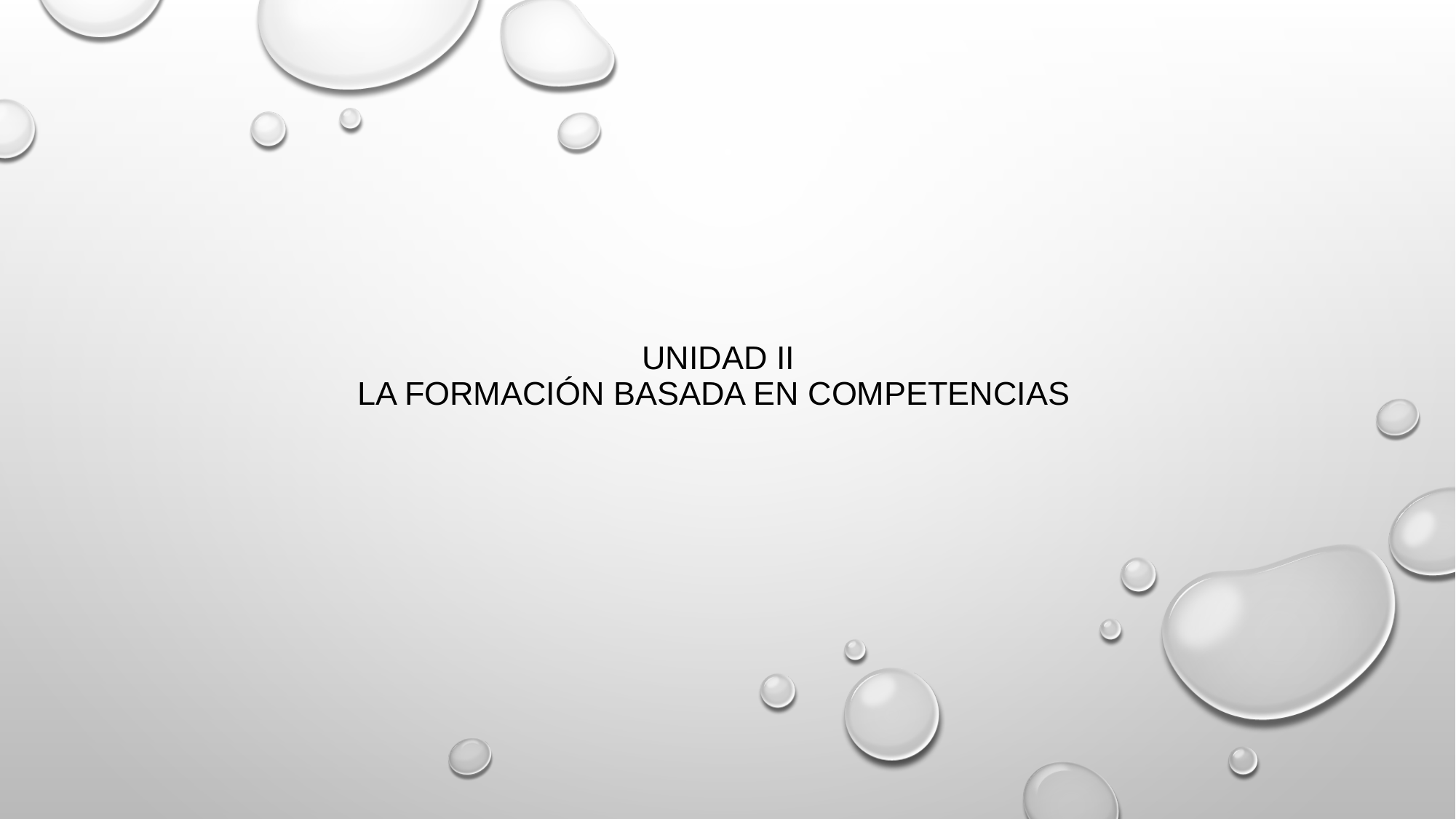

# Unidad II La formación basada en competencias